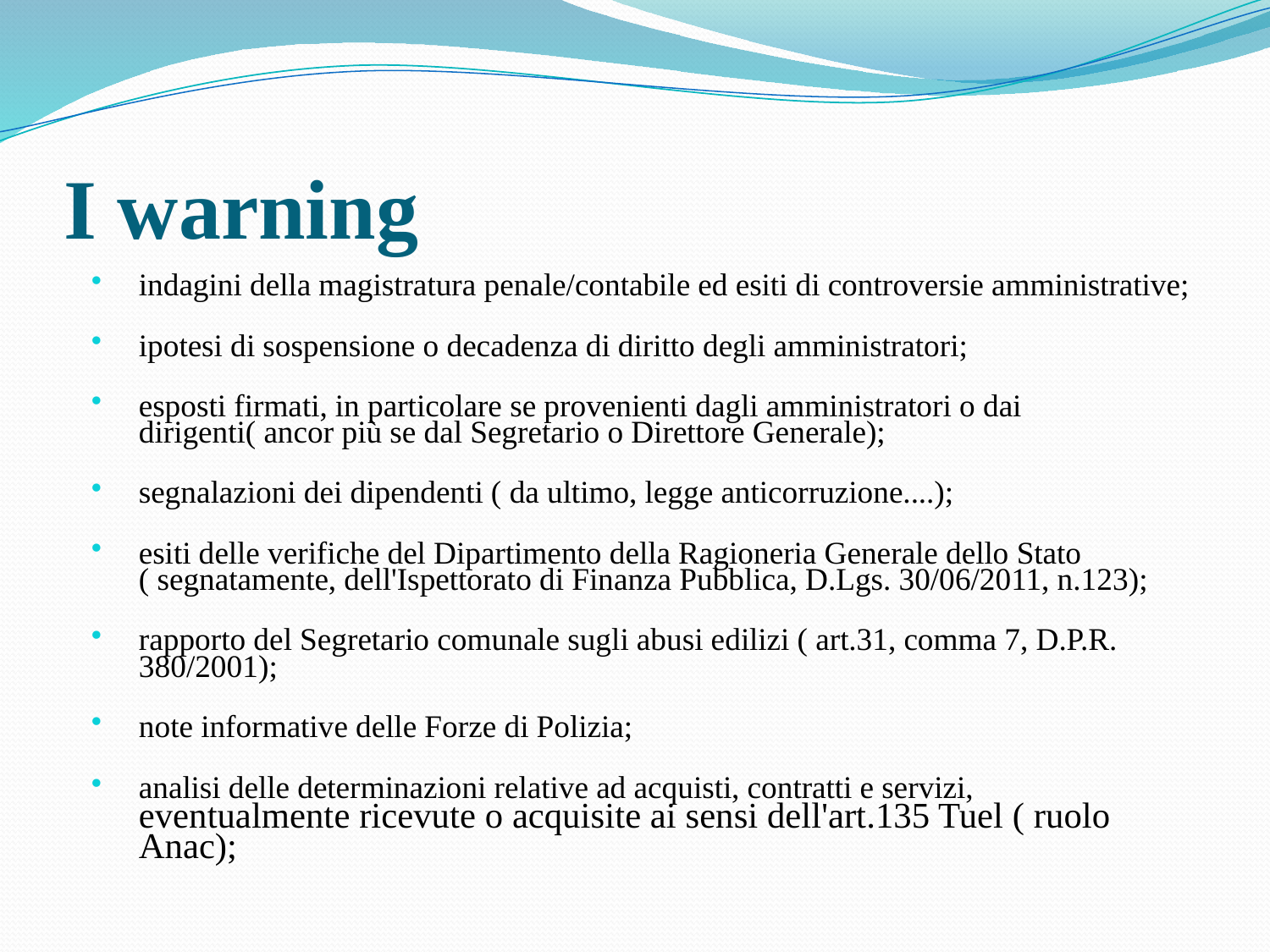

# I warning
indagini della magistratura penale/contabile ed esiti di controversie amministrative;
ipotesi di sospensione o decadenza di diritto degli amministratori;
esposti firmati, in particolare se provenienti dagli amministratori o dai dirigenti( ancor più se dal Segretario o Direttore Generale);
segnalazioni dei dipendenti ( da ultimo, legge anticorruzione....);
esiti delle verifiche del Dipartimento della Ragioneria Generale dello Stato ( segnatamente, dell'Ispettorato di Finanza Pubblica, D.Lgs. 30/06/2011, n.123);
rapporto del Segretario comunale sugli abusi edilizi ( art.31, comma 7, D.P.R. 380/2001);
note informative delle Forze di Polizia;
analisi delle determinazioni relative ad acquisti, contratti e servizi, eventualmente ricevute o acquisite ai sensi dell'art.135 Tuel ( ruolo Anac);